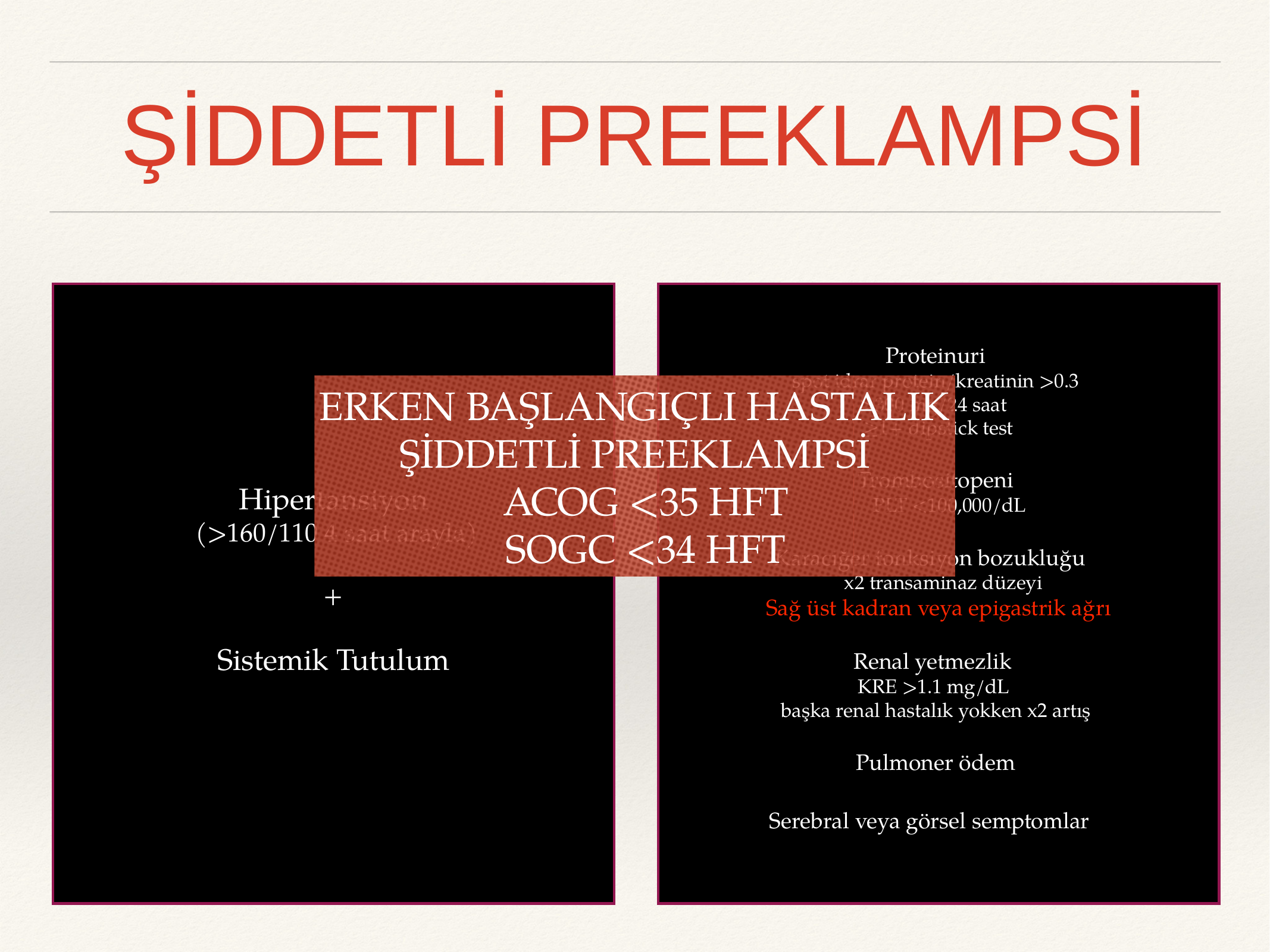

# ŞİDDETLİ PREEKLAMPSİ

Proteinuri
 spot idrar protein/kreatinin >0.3
>300 mg/24 saat
≥1+ dipstick test

Trombositopeni
PLT <100,000/dL

Karaciğer fonksiyon bozukluğu
  x2 transaminaz düzeyi
Sağ üst kadran veya epigastrik ağrı

Renal yetmezlik
KRE >1.1 mg/dL
başka renal hastalık yokken x2 artış

Pulmoner ödem

Serebral veya görsel semptomlar
ERKEN BAŞLANGIÇLI HASTALIK
ŞİDDETLİ PREEKLAMPSİ
ACOG <35 HFT
SOGC <34 HFT
Hipertansiyon
 (>160/110 4 saat arayla)

+

Sistemik Tutulum